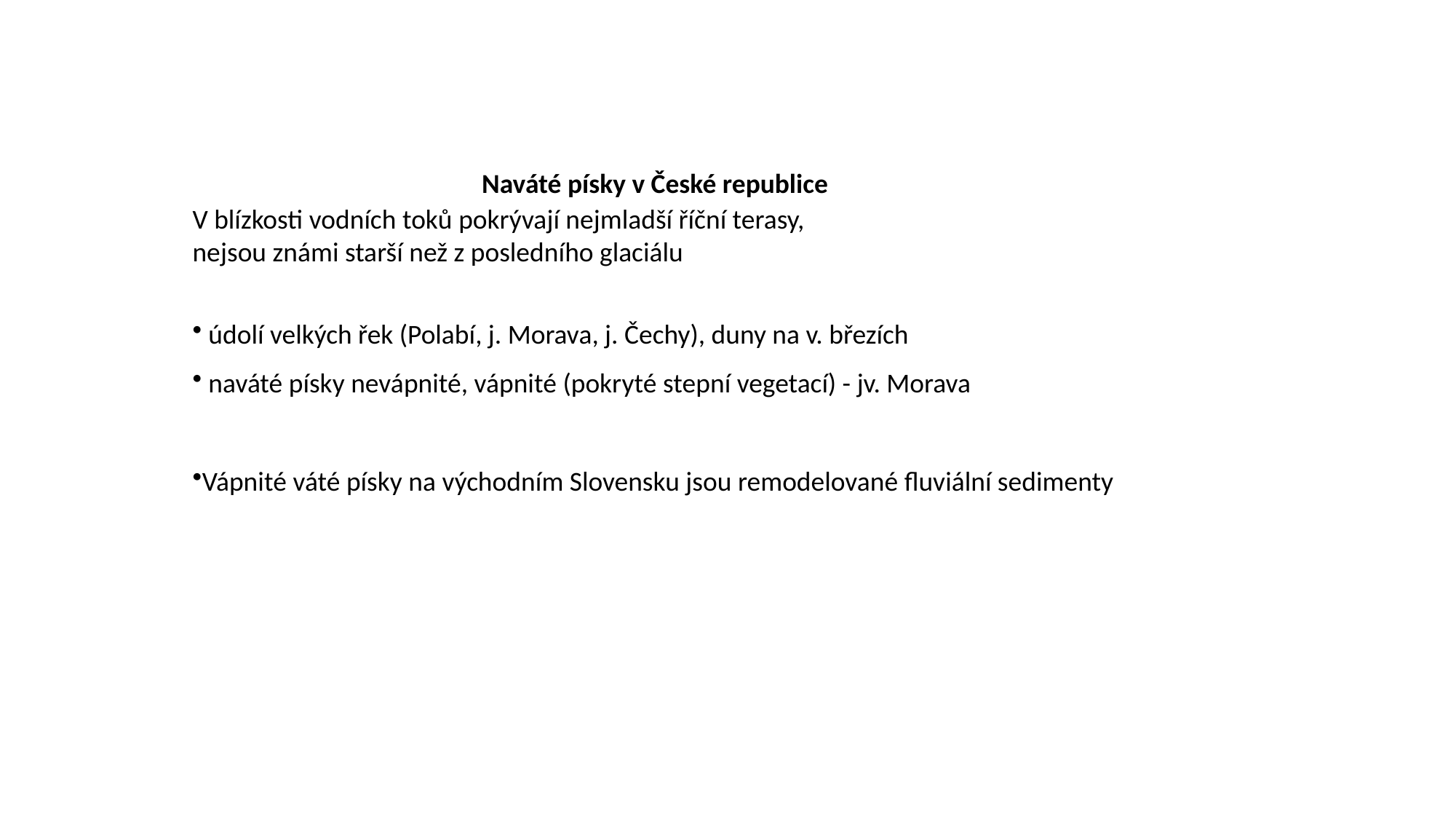

Naváté písky v České republice
V blízkosti vodních toků pokrývají nejmladší říční terasy,
nejsou známi starší než z posledního glaciálu

 údolí velkých řek (Polabí, j. Morava, j. Čechy), duny na v. březích
 naváté písky nevápnité, vápnité (pokryté stepní vegetací) - jv. Morava

Vápnité váté písky na východním Slovensku jsou remodelované fluviální sedimenty